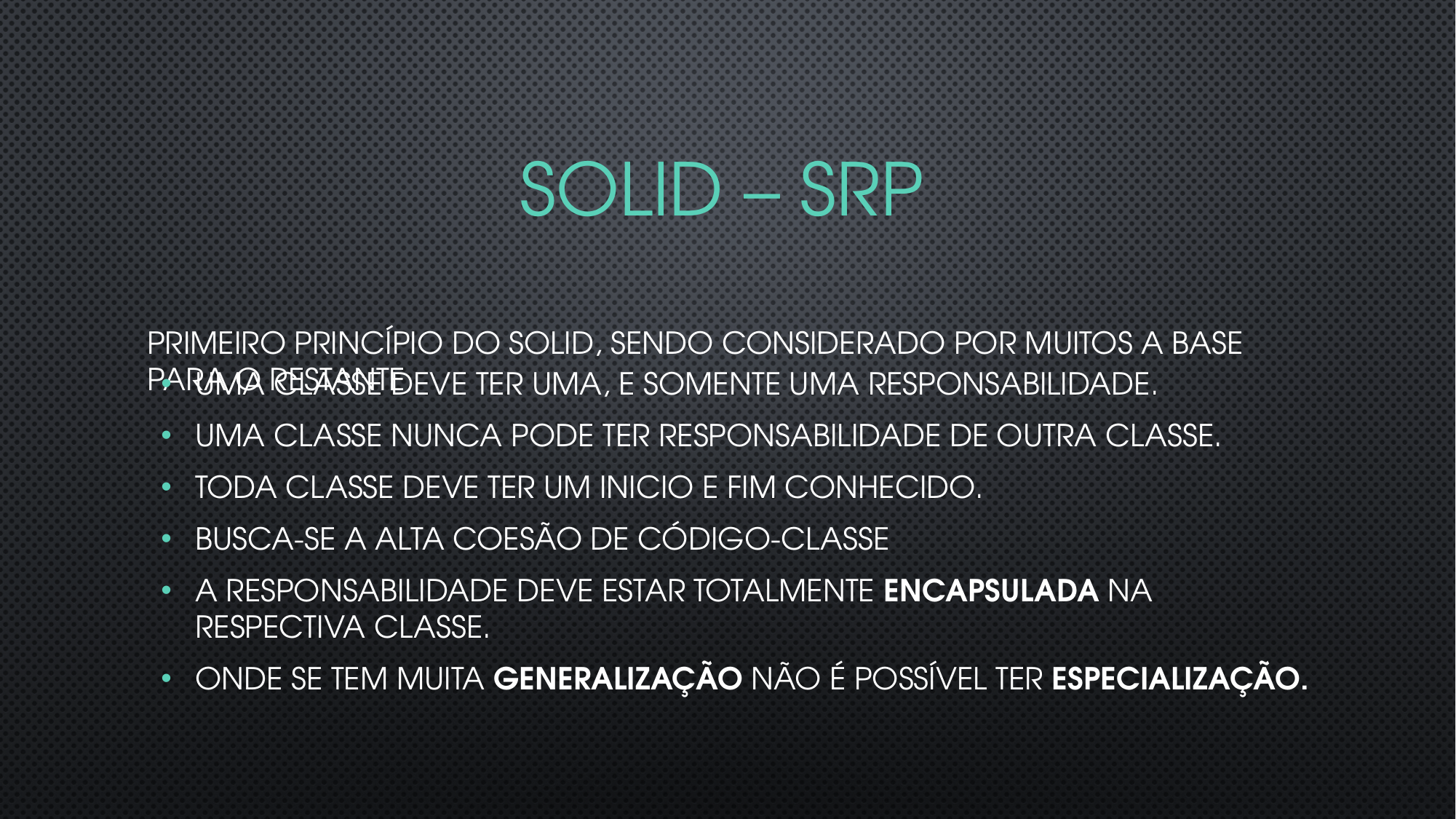

# SOLID – SRP

Uma classe deve ter uma, e somente uma responsabilidade.
Uma classe nunca pode ter responsabilidade de outra classe.
Toda classe deve ter um inicio e fim conhecido.
Busca-se a alta coesão de código-classe
A responsabilidade deve estar totalmente encapsulada na respectiva classe.
Onde se tem muita generalização não é possível ter especialização.
Primeiro princípio do solid, sendo considerado por muitos a base para o restante